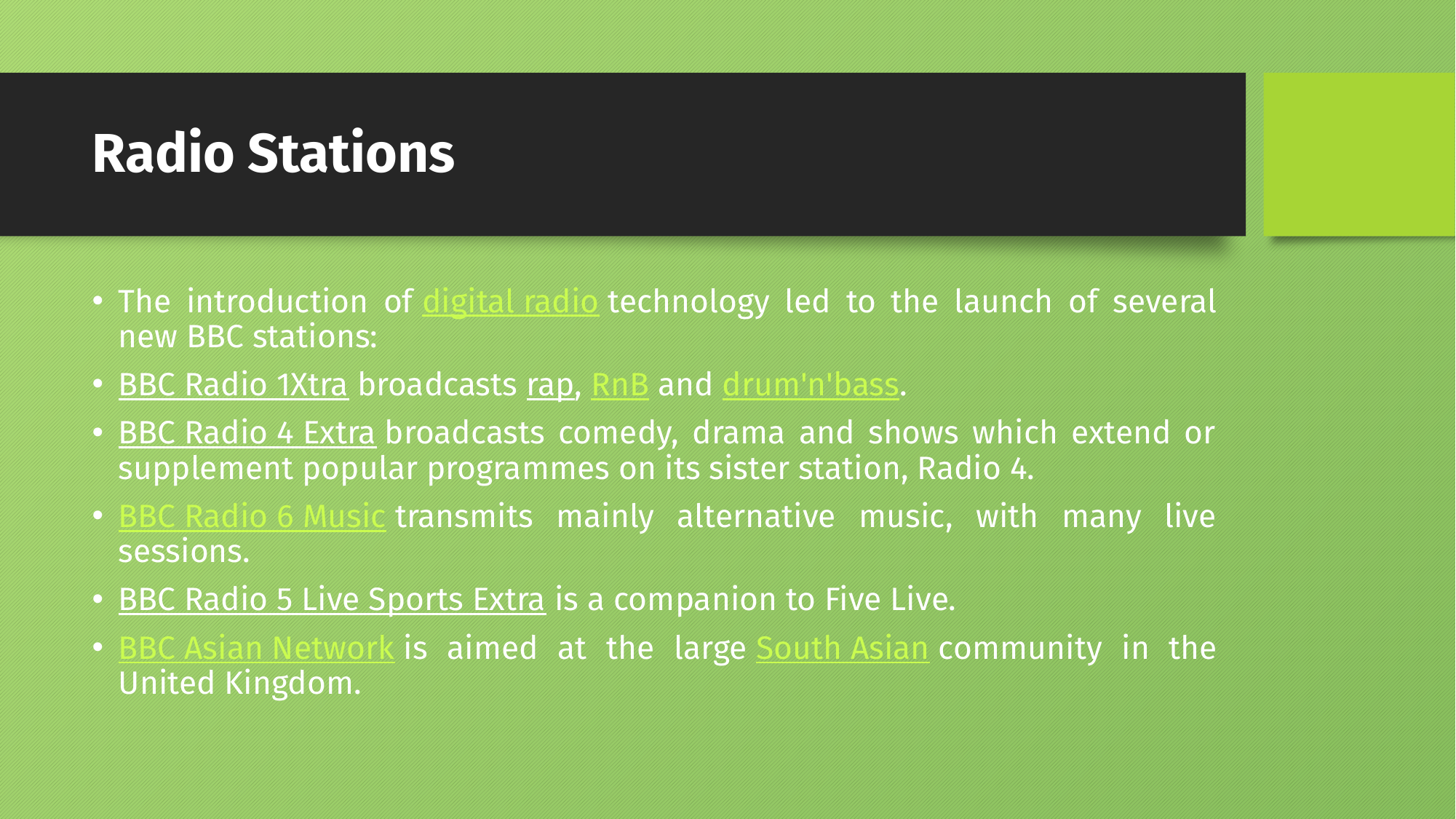

# Radio Stations
The introduction of digital radio technology led to the launch of several new BBC stations:
BBC Radio 1Xtra broadcasts rap, RnB and drum'n'bass.
BBC Radio 4 Extra broadcasts comedy, drama and shows which extend or supplement popular programmes on its sister station, Radio 4.
BBC Radio 6 Music transmits mainly alternative music, with many live sessions.
BBC Radio 5 Live Sports Extra is a companion to Five Live.
BBC Asian Network is aimed at the large South Asian community in the United Kingdom.